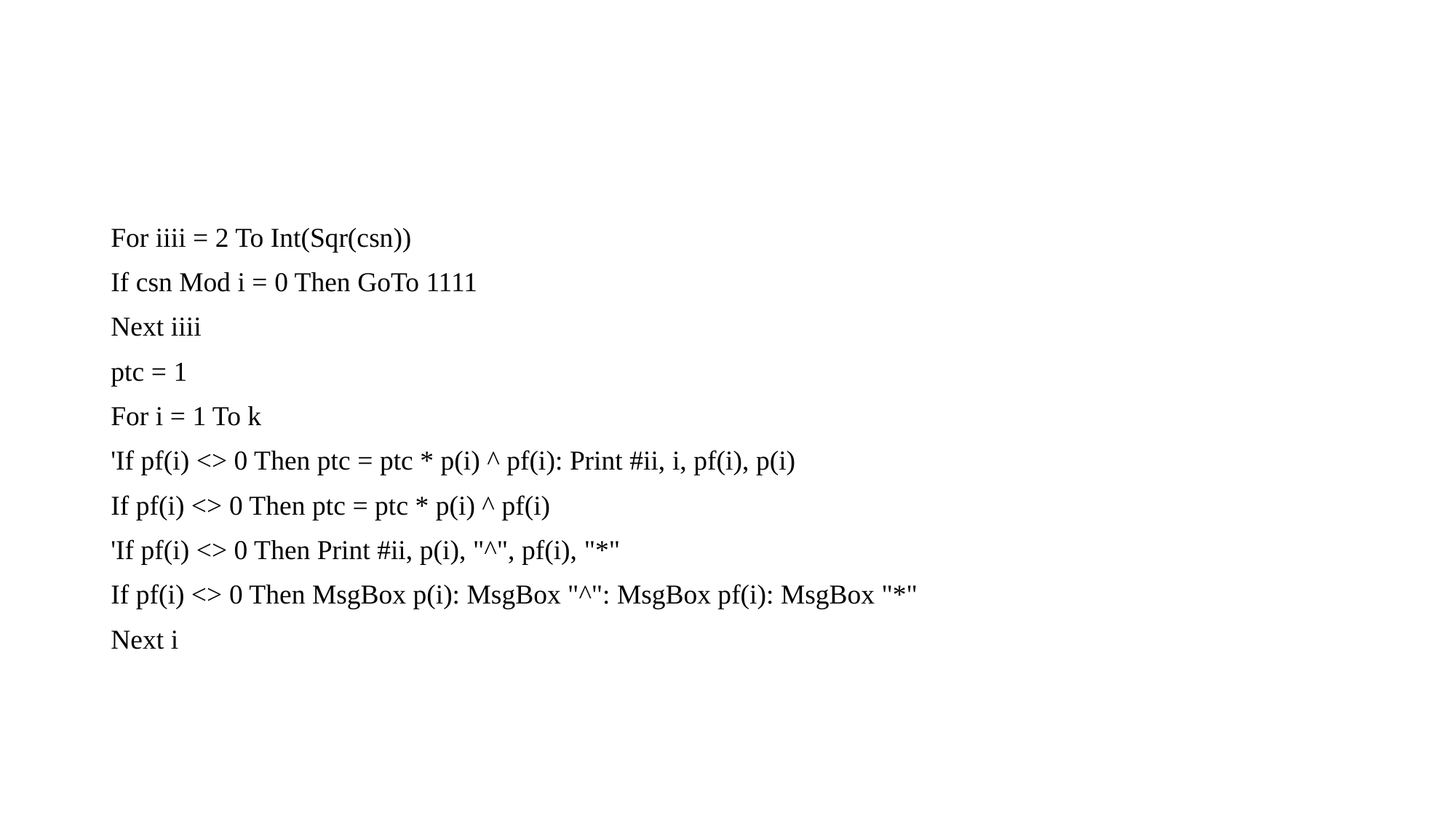

#
For iiii = 2 To Int(Sqr(csn))
If csn Mod i = 0 Then GoTo 1111
Next iiii
ptc = 1
For i = 1 To k
'If pf(i) <> 0 Then ptc = ptc * p(i) ^ pf(i): Print #ii, i, pf(i), p(i)
If pf(i) <> 0 Then ptc = ptc * p(i) ^ pf(i)
'If pf(i) <> 0 Then Print #ii, p(i), "^", pf(i), "*"
If pf(i) <> 0 Then MsgBox p(i): MsgBox "^": MsgBox pf(i): MsgBox "*"
Next i